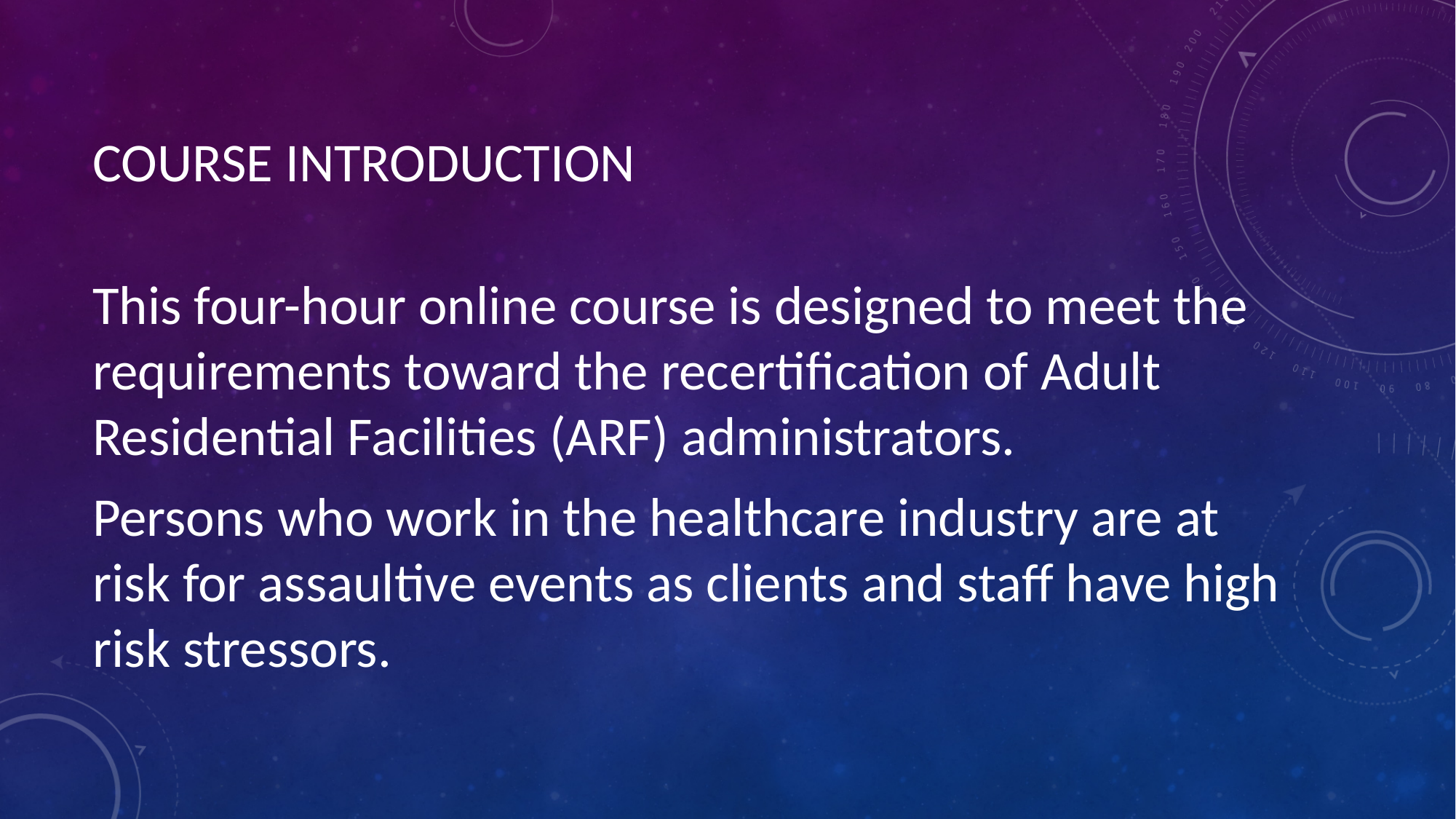

# Course Introduction
This four-hour online course is designed to meet the requirements toward the recertification of Adult Residential Facilities (ARF) administrators.
Persons who work in the healthcare industry are at risk for assaultive events as clients and staff have high risk stressors.